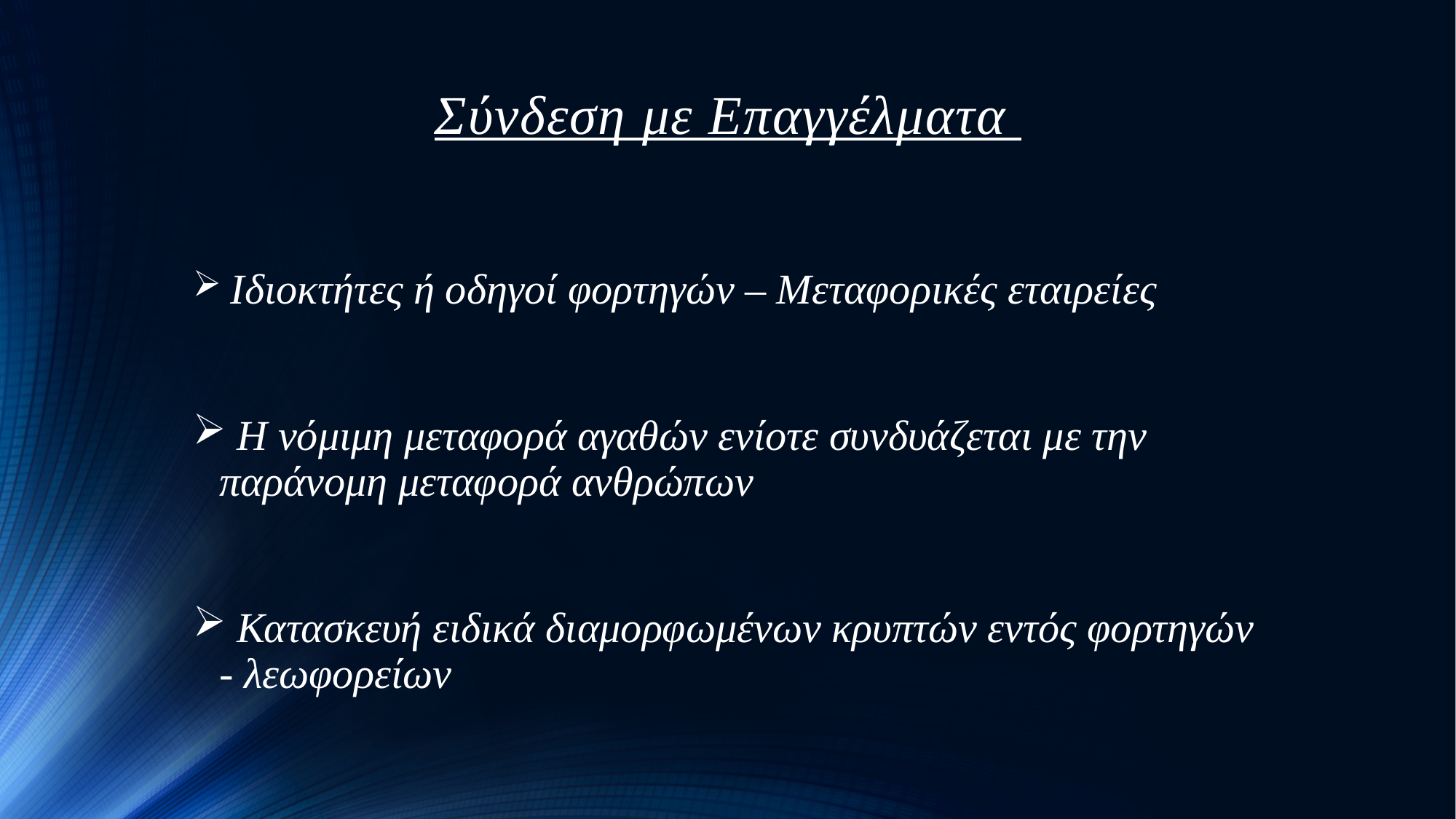

# Σύνδεση με Επαγγέλματα

 Ιδιοκτήτες ή οδηγοί φορτηγών – Μεταφορικές εταιρείες

 Η νόμιμη μεταφορά αγαθών ενίοτε συνδυάζεται με την παράνομη μεταφορά ανθρώπων

 Κατασκευή ειδικά διαμορφωμένων κρυπτών εντός φορτηγών - λεωφορείων